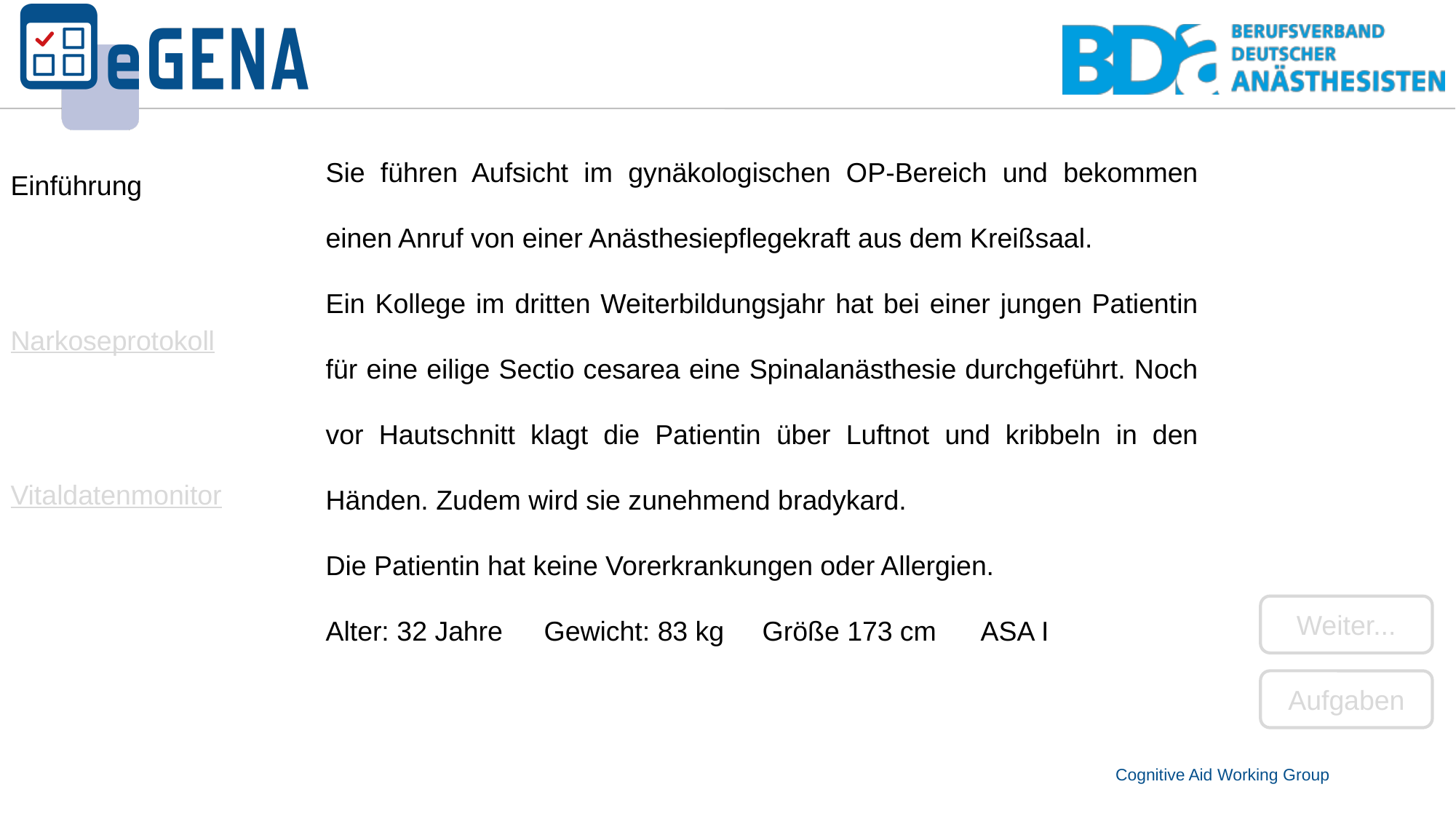

| Einführung |
| --- |
| Narkoseprotokoll |
| Vitaldatenmonitor |
Sie führen Aufsicht im gynäkologischen OP-Bereich und bekommen einen Anruf von einer Anästhesiepflegekraft aus dem Kreißsaal.
Ein Kollege im dritten Weiterbildungsjahr hat bei einer jungen Patientin für eine eilige Sectio cesarea eine Spinalanästhesie durchgeführt. Noch vor Hautschnitt klagt die Patientin über Luftnot und kribbeln in den Händen. Zudem wird sie zunehmend bradykard.
Die Patientin hat keine Vorerkrankungen oder Allergien.
Alter: 32 Jahre	Gewicht: 83 kg	Größe 173 cm	ASA I
Weiter...
Aufgaben